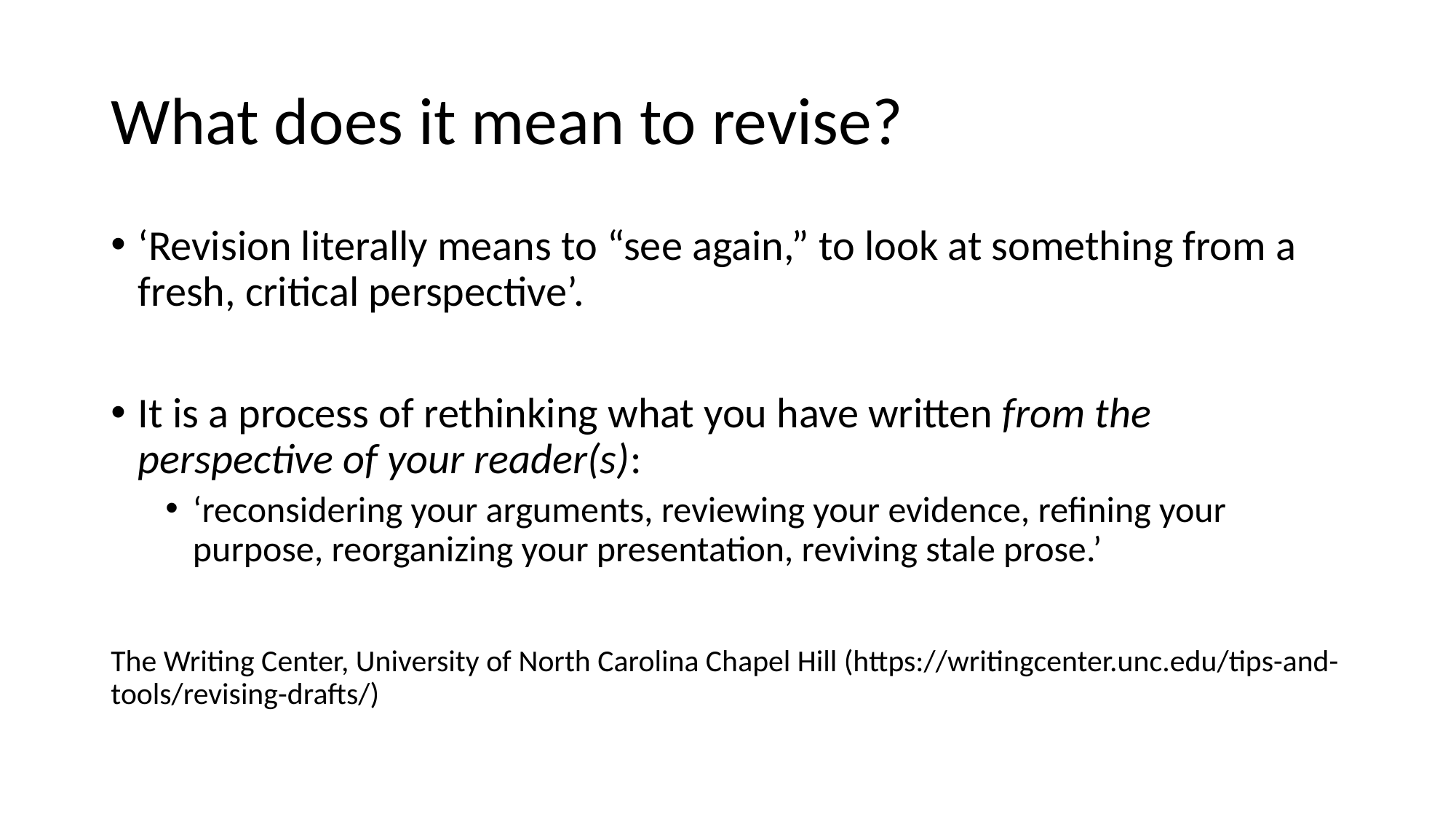

# What does it mean to revise?
‘Revision literally means to “see again,” to look at something from a fresh, critical perspective’.

It is a process of rethinking what you have written from the perspective of your reader(s):
‘reconsidering your arguments, reviewing your evidence, refining your purpose, reorganizing your presentation, reviving stale prose.’

The Writing Center, University of North Carolina Chapel Hill (https://writingcenter.unc.edu/tips-and-tools/revising-drafts/)